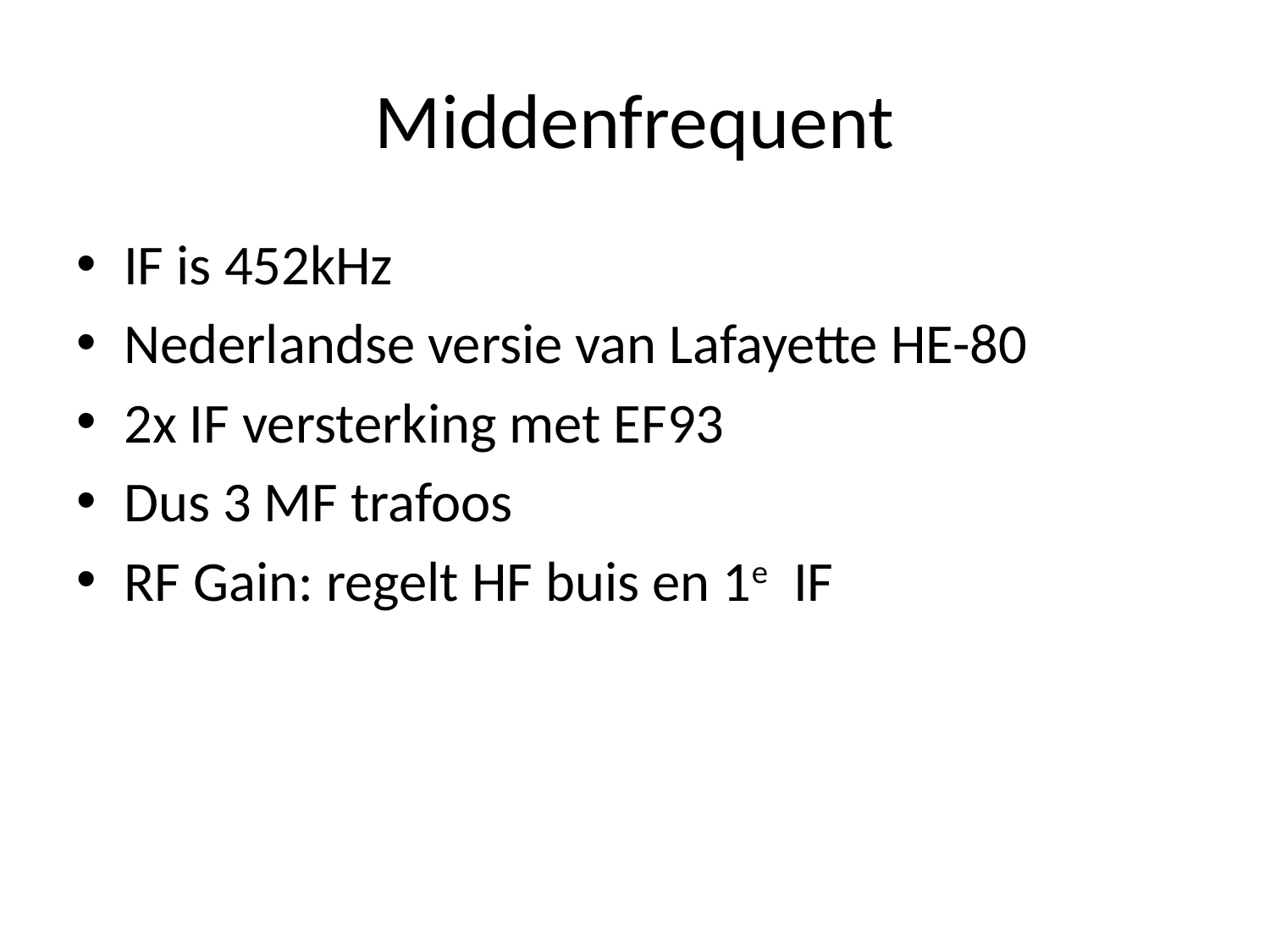

# Middenfrequent
IF is 452kHz
Nederlandse versie van Lafayette HE-80
2x IF versterking met EF93
Dus 3 MF trafoos
RF Gain: regelt HF buis en 1e  IF